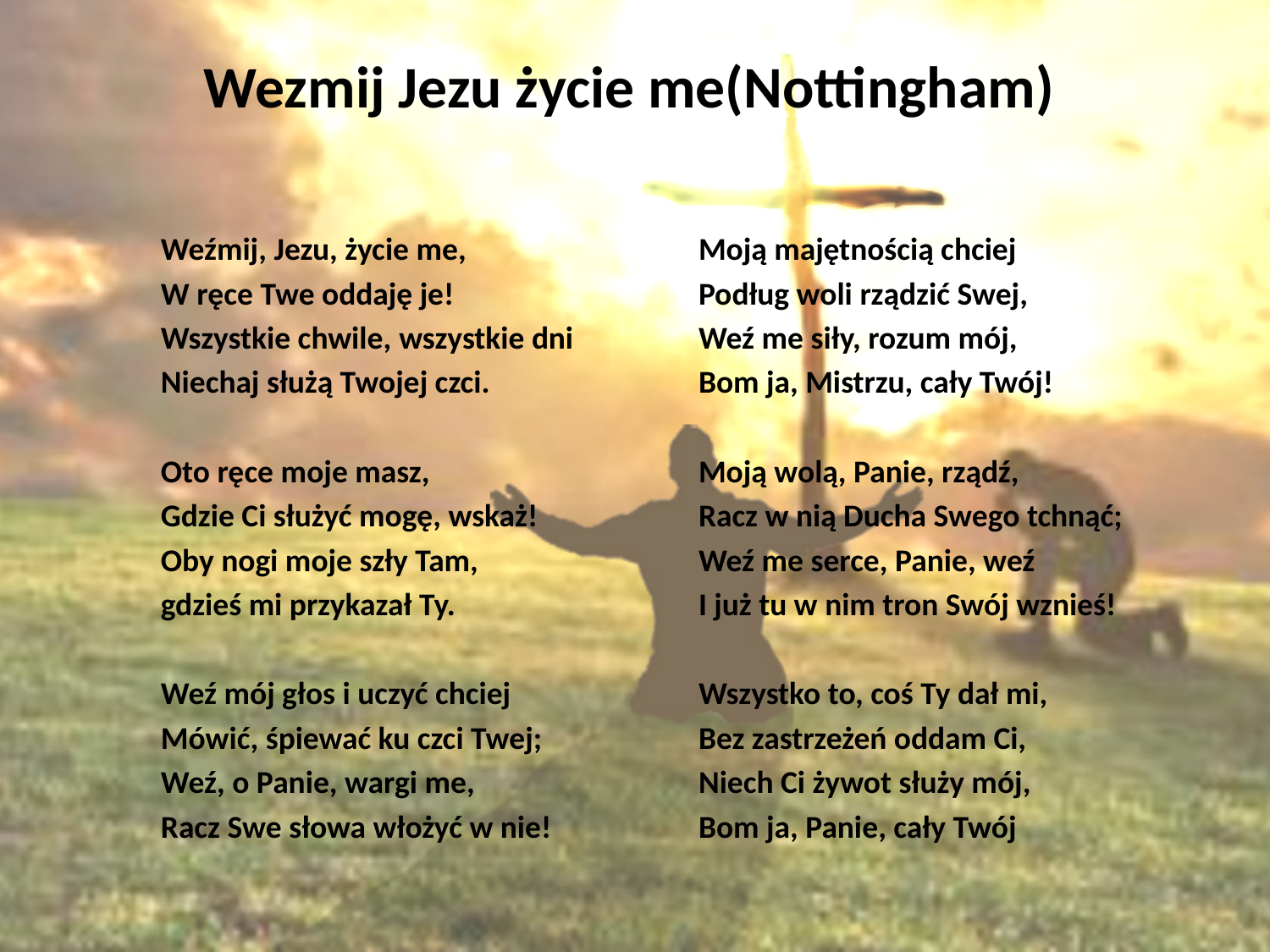

# Wezmij Jezu życie me(Nottingham)
Weźmij, Jezu, życie me,
W ręce Twe oddaję je!
Wszystkie chwile, wszystkie dni
Niechaj służą Twojej czci.

Oto ręce moje masz,
Gdzie Ci służyć mogę, wskaż!
Oby nogi moje szły Tam,
gdzieś mi przykazał Ty.

Weź mój głos i uczyć chciej
Mówić, śpiewać ku czci Twej;
Weź, o Panie, wargi me,
Racz Swe słowa włożyć w nie!

Moją majętnością chciej
Podług woli rządzić Swej,
Weź me siły, rozum mój,
Bom ja, Mistrzu, cały Twój!

Moją wolą, Panie, rządź,
Racz w nią Ducha Swego tchnąć;
Weź me serce, Panie, weź
I już tu w nim tron Swój wznieś!

Wszystko to, coś Ty dał mi,
Bez zastrzeżeń oddam Ci,
Niech Ci żywot służy mój,
Bom ja, Panie, cały Twój